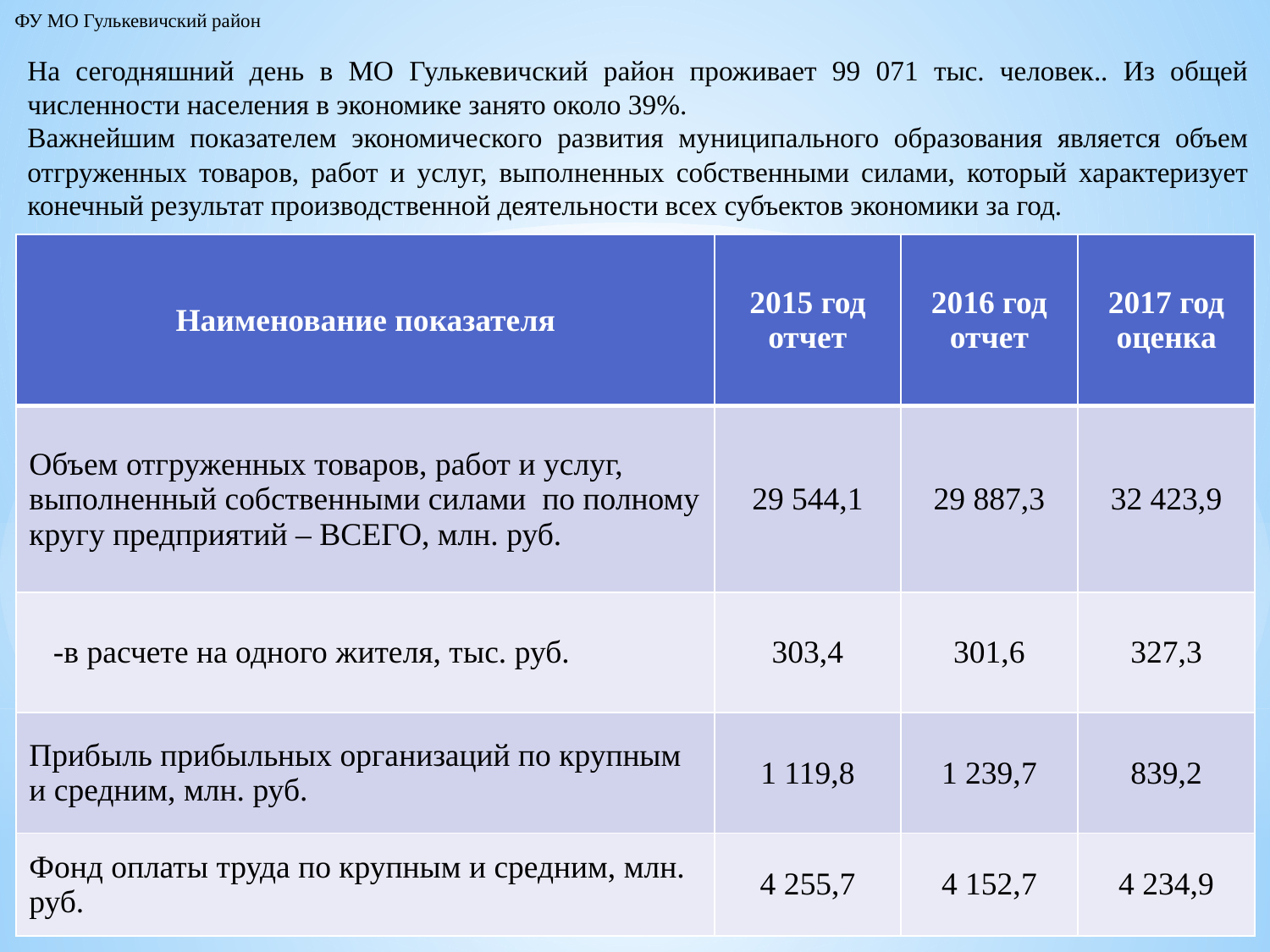

ФУ МО Гулькевичский район
На сегодняшний день в МО Гулькевичский район проживает 99 071 тыс. человек.. Из общей численности населения в экономике занято около 39%.
Важнейшим показателем экономического развития муниципального образования является объем отгруженных товаров, работ и услуг, выполненных собственными силами, который характеризует конечный результат производственной деятельности всех субъектов экономики за год.
| Наименование показателя | 2015 год отчет | 2016 год отчет | 2017 год оценка |
| --- | --- | --- | --- |
| Объем отгруженных товаров, работ и услуг, выполненный собственными силами по полному кругу предприятий – ВСЕГО, млн. руб. | 29 544,1 | 29 887,3 | 32 423,9 |
| -в расчете на одного жителя, тыс. руб. | 303,4 | 301,6 | 327,3 |
| Прибыль прибыльных организаций по крупным и средним, млн. руб. | 1 119,8 | 1 239,7 | 839,2 |
| Фонд оплаты труда по крупным и средним, млн. руб. | 4 255,7 | 4 152,7 | 4 234,9 |